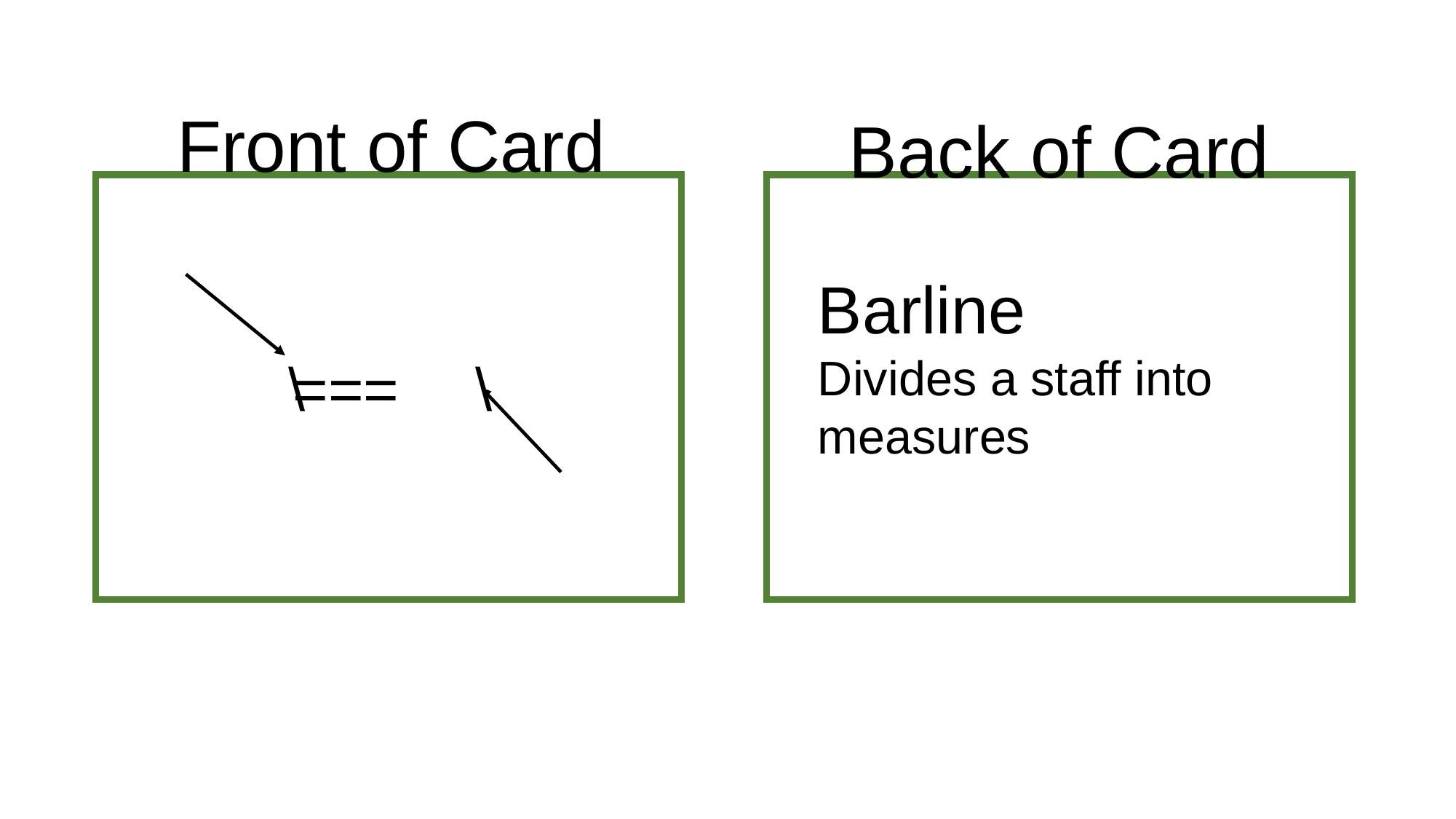

Front of Card
Back of Card

Barline
Divides a staff into measures
\
===
\